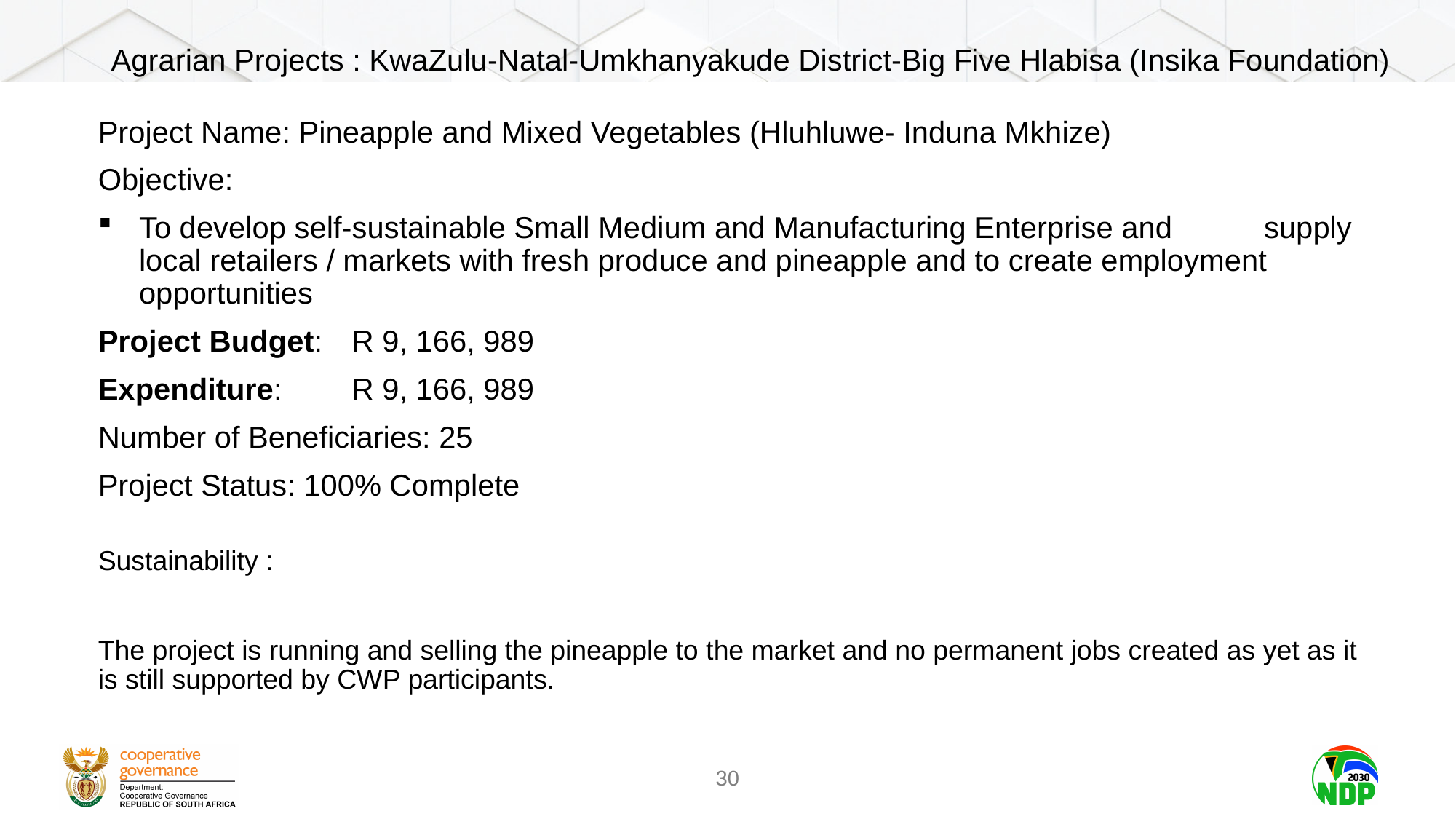

Agrarian Projects : KwaZulu-Natal-Umkhanyakude District-Big Five Hlabisa (Insika Foundation)

Project Name: Pineapple and Mixed Vegetables (Hluhluwe- Induna Mkhize)
Objective:
To develop self-sustainable Small Medium and Manufacturing Enterprise and   	    supply local retailers / markets with fresh produce and pineapple and to create employment opportunities
Project Budget:	 R 9, 166, 989
Expenditure:      	 R 9, 166, 989
Number of Beneficiaries: 25
Project Status: 100% Complete

Sustainability :

The project is running and selling the pineapple to the market and no permanent jobs created as yet as it is still supported by CWP participants.